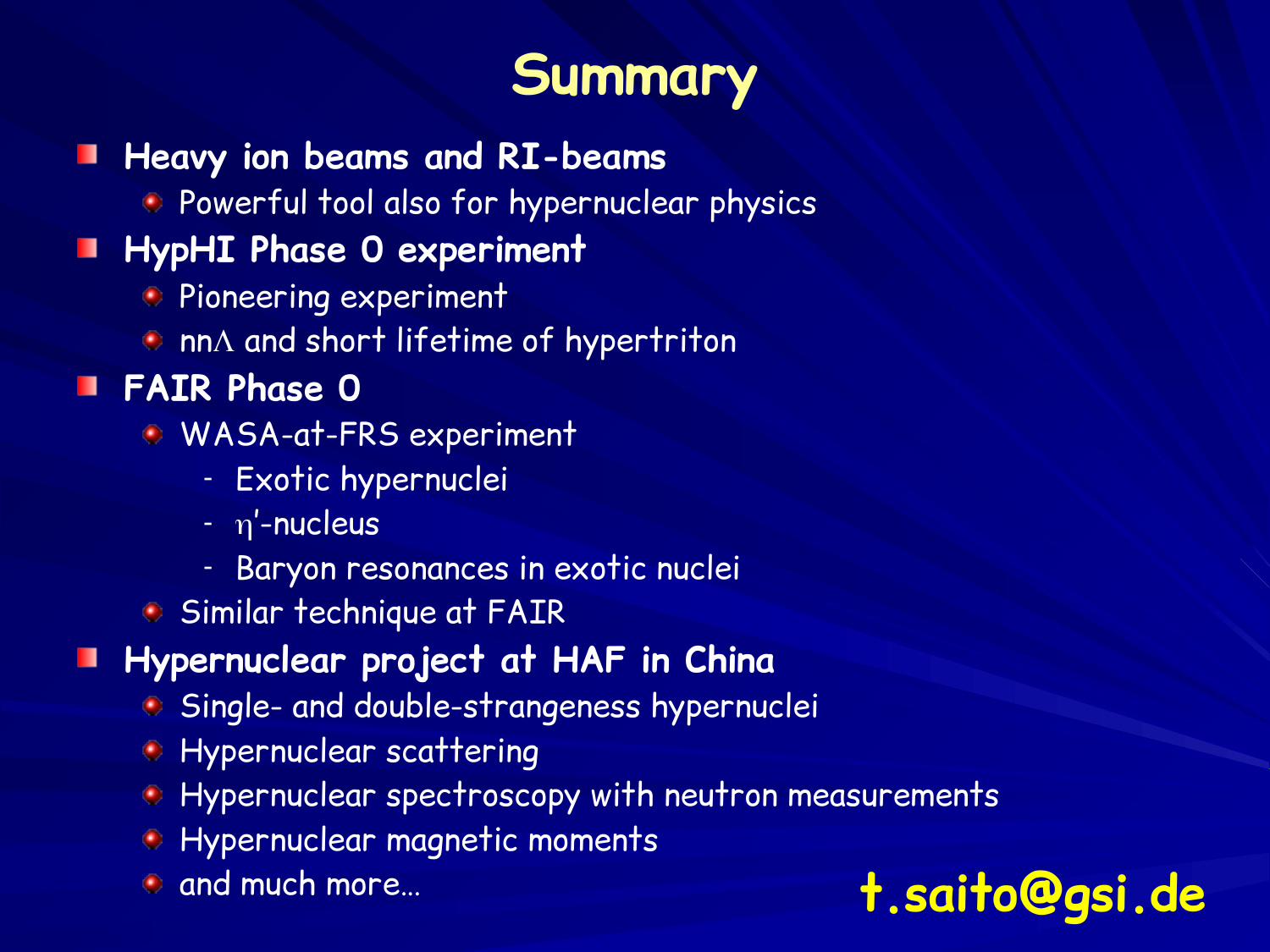

# Summary
Heavy ion beams and RI-beams
Powerful tool also for hypernuclear physics
HypHI Phase 0 experiment
Pioneering experiment
nnΛ and short lifetime of hypertriton
FAIR Phase 0
WASA-at-FRS experiment
Exotic hypernuclei
η’-nucleus
Baryon resonances in exotic nuclei
Similar technique at FAIR
Hypernuclear project at HAF in China
Single- and double-strangeness hypernuclei
Hypernuclear scattering
Hypernuclear spectroscopy with neutron measurements
Hypernuclear magnetic moments
and much more…
t.saito@gsi.de